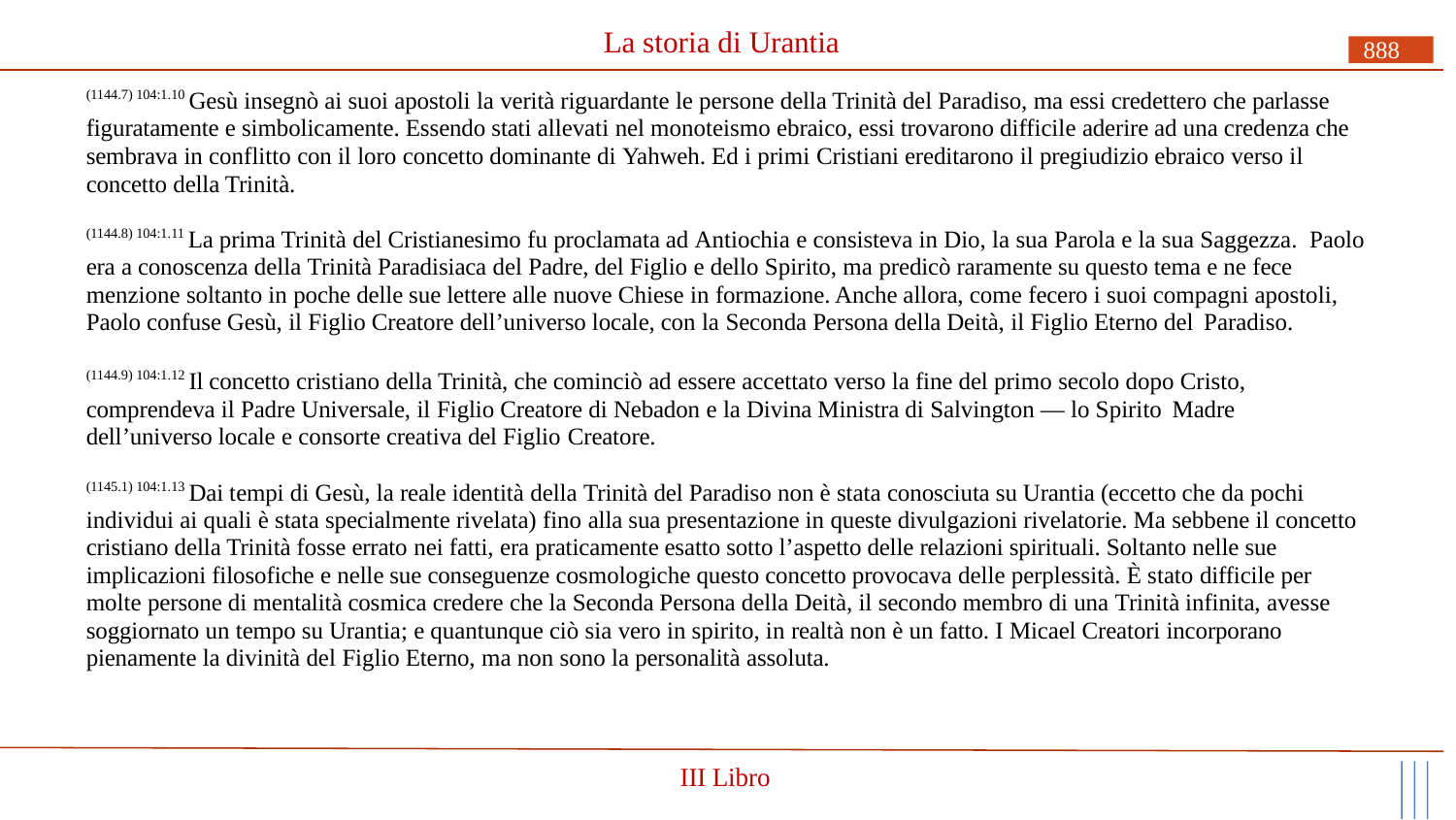

# La storia di Urantia
888

(1144.7) 104:1.10 Gesù insegnò ai suoi apostoli la verità riguardante le persone della Trinità del Paradiso, ma essi credettero che parlasse  figuratamente e simbolicamente. Essendo stati allevati nel monoteismo ebraico, essi trovarono difficile aderire ad una credenza che  sembrava in conflitto con il loro concetto dominante di Yahweh. Ed i primi Cristiani ereditarono il pregiudizio ebraico verso il  concetto della Trinità.

(1144.8) 104:1.11 La prima Trinità del Cristianesimo fu proclamata ad Antiochia e consisteva in Dio, la sua Parola e la sua Saggezza.  Paolo era a conoscenza della Trinità Paradisiaca del Padre, del Figlio e dello Spirito, ma predicò raramente su questo tema e ne fece  menzione soltanto in poche delle sue lettere alle nuove Chiese in formazione. Anche allora, come fecero i suoi compagni apostoli,  Paolo confuse Gesù, il Figlio Creatore dell’universo locale, con la Seconda Persona della Deità, il Figlio Eterno del Paradiso.

(1144.9) 104:1.12 Il concetto cristiano della Trinità, che cominciò ad essere accettato verso la fine del primo secolo dopo Cristo,  comprendeva il Padre Universale, il Figlio Creatore di Nebadon e la Divina Ministra di Salvington — lo Spirito Madre
dell’universo locale e consorte creativa del Figlio Creatore.

(1145.1) 104:1.13 Dai tempi di Gesù, la reale identità della Trinità del Paradiso non è stata conosciuta su Urantia (eccetto che da pochi  individui ai quali è stata specialmente rivelata) fino alla sua presentazione in queste divulgazioni rivelatorie. Ma sebbene il concetto  cristiano della Trinità fosse errato nei fatti, era praticamente esatto sotto l’aspetto delle relazioni spirituali. Soltanto nelle sue  implicazioni filosofiche e nelle sue conseguenze cosmologiche questo concetto provocava delle perplessità. È stato difficile per  molte persone di mentalità cosmica credere che la Seconda Persona della Deità, il secondo membro di una Trinità infinita, avesse  soggiornato un tempo su Urantia; e quantunque ciò sia vero in spirito, in realtà non è un fatto. I Micael Creatori incorporano  pienamente la divinità del Figlio Eterno, ma non sono la personalità assoluta.

III Libro